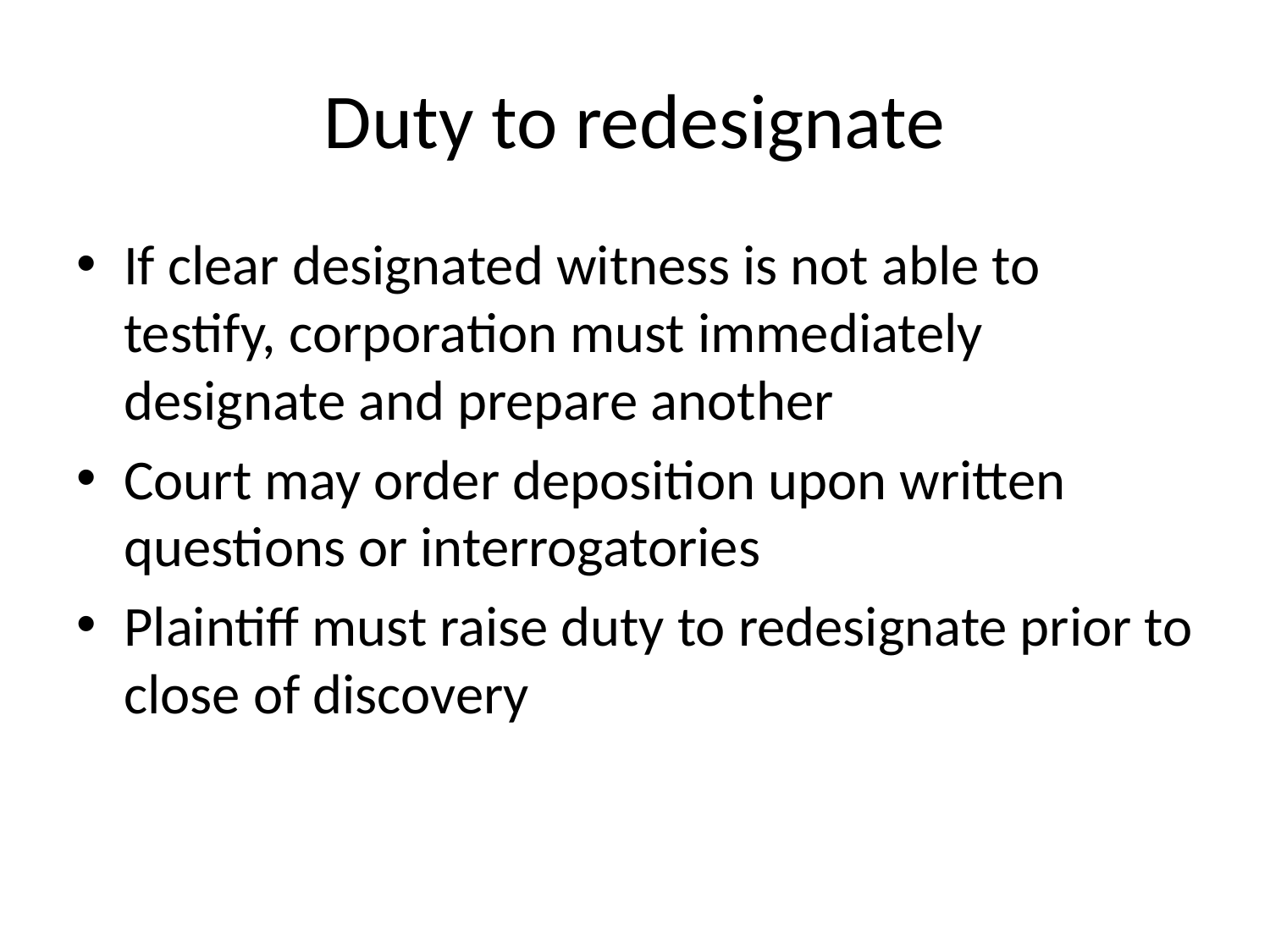

# Duty to redesignate
If clear designated witness is not able to testify, corporation must immediately designate and prepare another
Court may order deposition upon written questions or interrogatories
Plaintiff must raise duty to redesignate prior to close of discovery